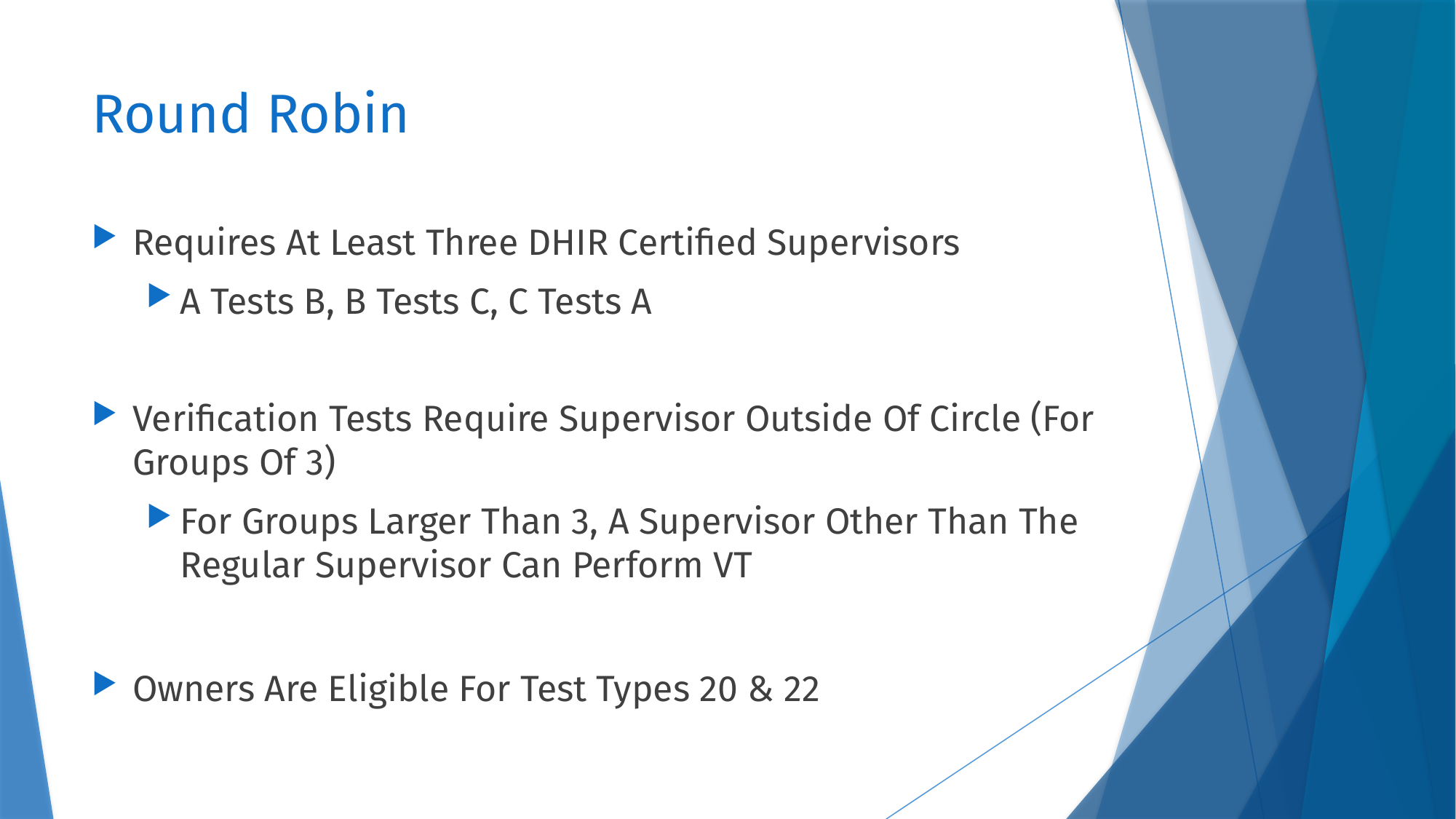

# Round Robin
Requires At Least Three DHIR Certified Supervisors
A Tests B, B Tests C, C Tests A

Verification Tests Require Supervisor Outside Of Circle (For Groups Of 3)
For Groups Larger Than 3, A Supervisor Other Than The Regular Supervisor Can Perform VT

Owners Are Eligible For Test Types 20 & 22